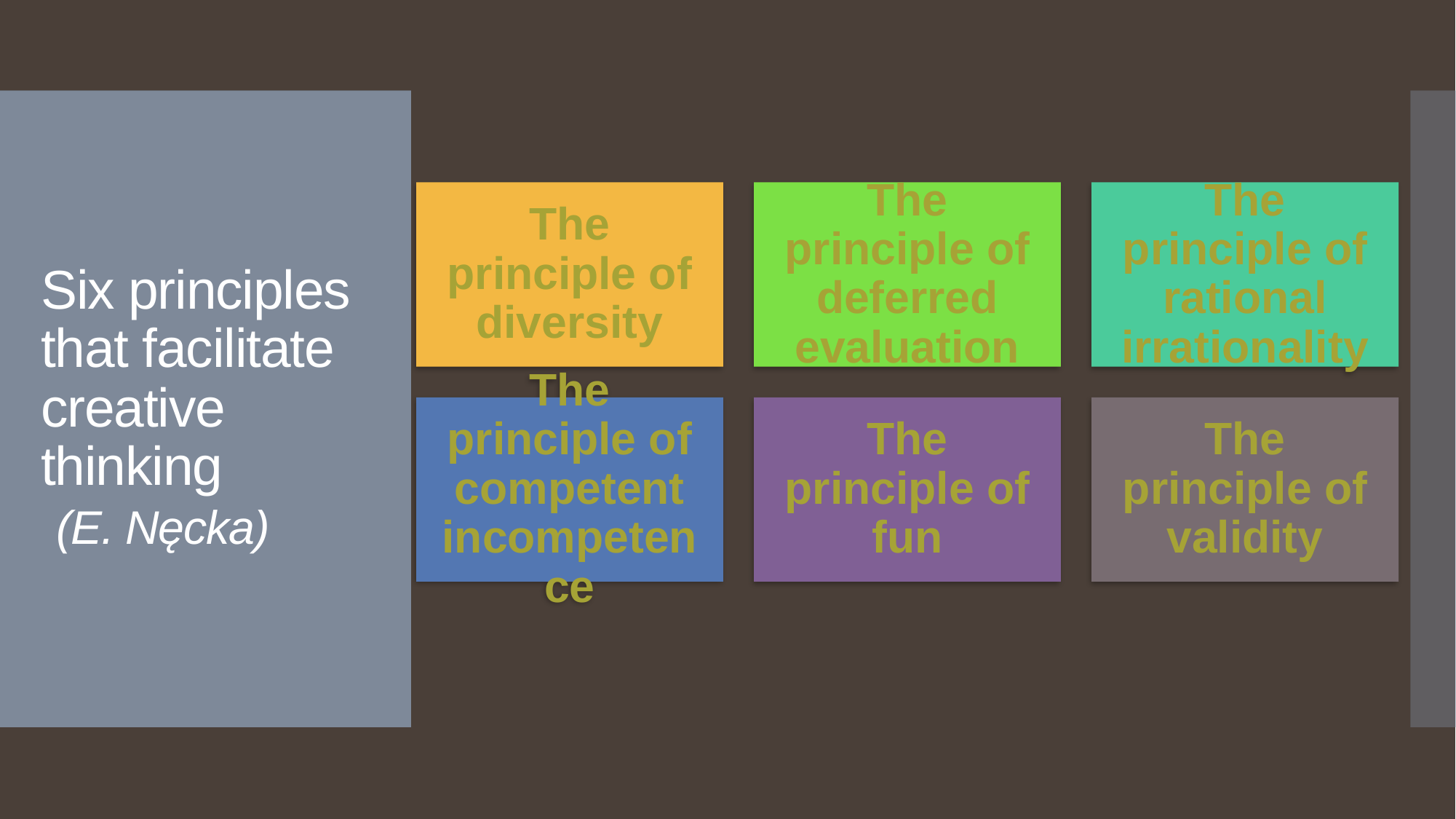

The principle of diversity
The principle of deferred evaluation
The principle of rational irrationality
The principle of competent incompetence
The principle of fun
The principle of validity
# Six principles that facilitate creative thinking (E. Nęcka)